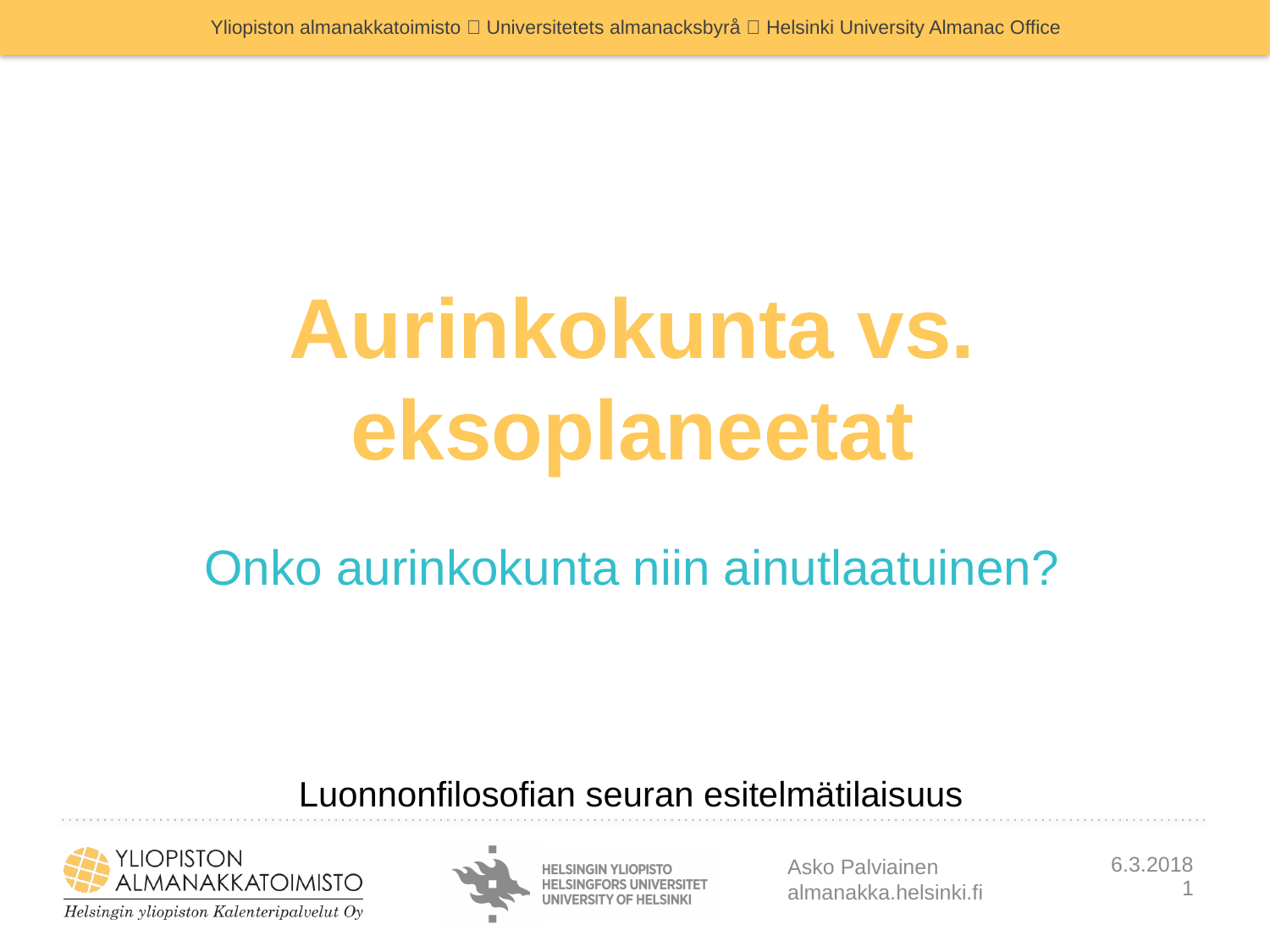

# Aurinkokunta vs. eksoplaneetat
Onko aurinkokunta niin ainutlaatuinen?
Luonnonfilosofian seuran esitelmätilaisuus
Asko Palviainen
almanakka.helsinki.fi
6.3.2018
1